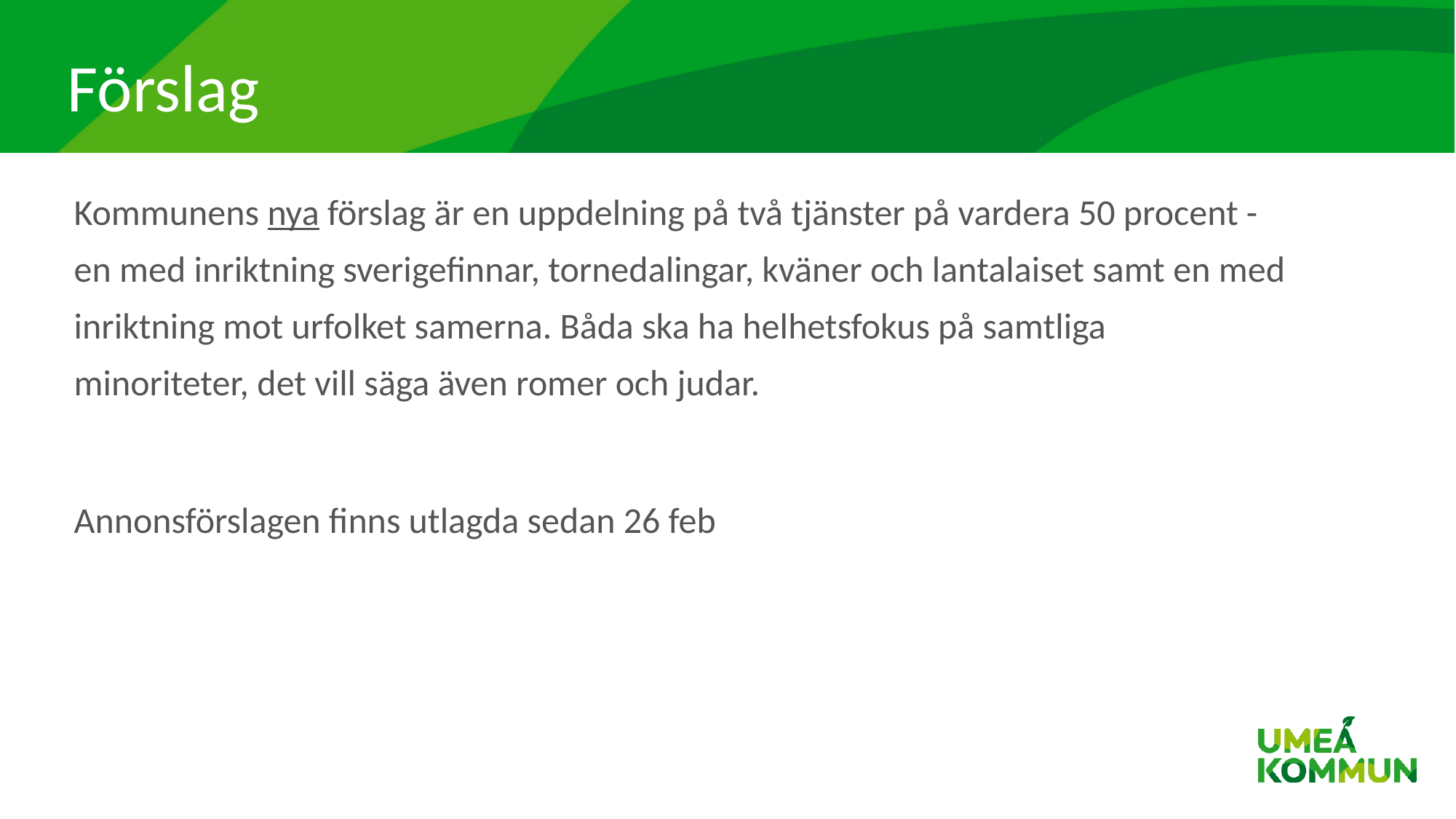

# Förslag
Kommunens nya förslag är en uppdelning på två tjänster på vardera 50 procent - en med inriktning sverigefinnar, tornedalingar, kväner och lantalaiset samt en med inriktning mot urfolket samerna. Båda ska ha helhetsfokus på samtliga minoriteter, det vill säga även romer och judar.

Annonsförslagen finns utlagda sedan 26 feb